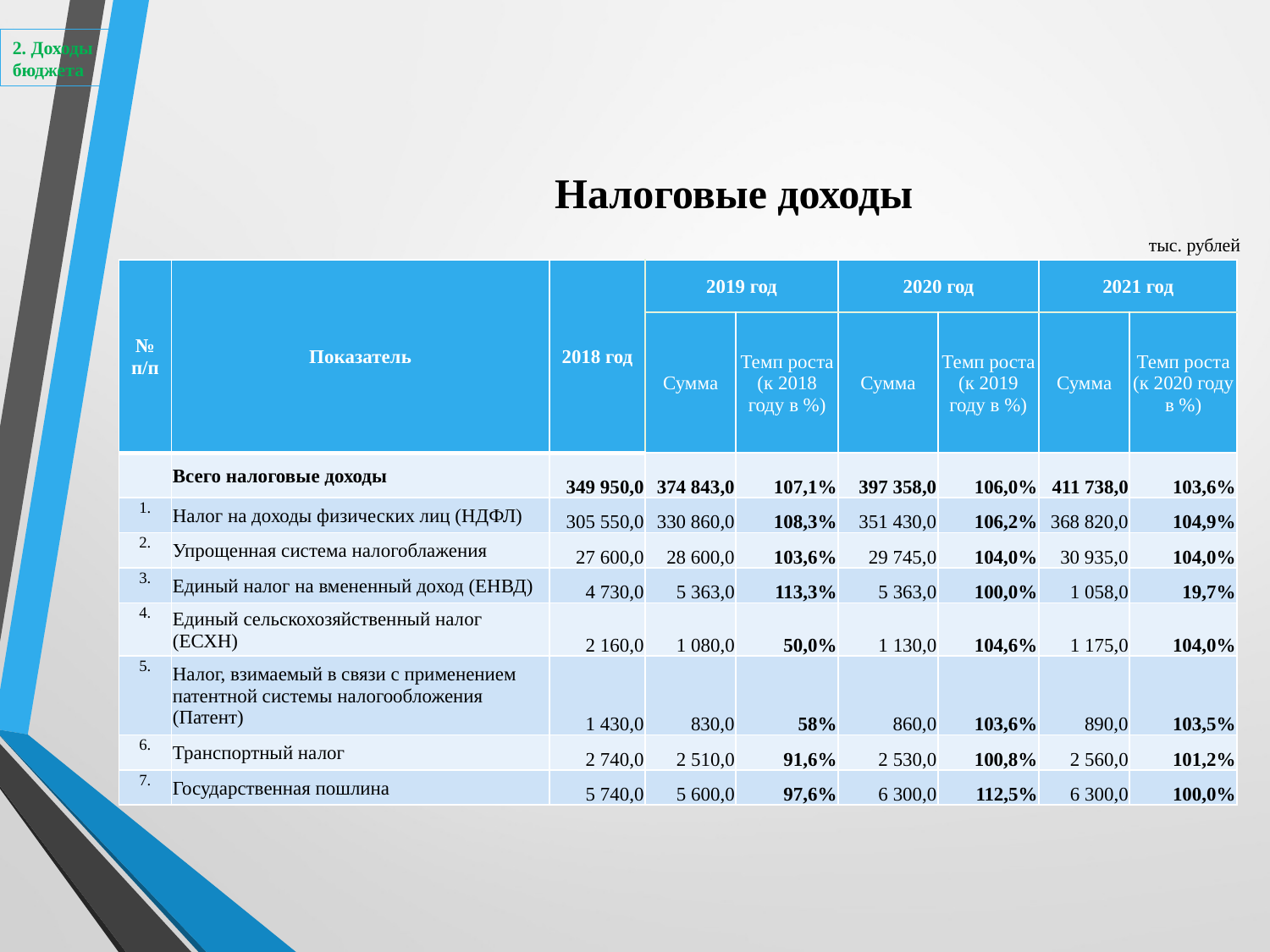

2. Доходы бюджета
# Налоговые доходы
тыс. рублей
| № п/п | Показатель | 2018 год | 2019 год |  | 2020 год |  | 2021 год |  |
| --- | --- | --- | --- | --- | --- | --- | --- | --- |
|  |  |  | Сумма | Темп роста (к 2018 году в %) | Сумма | Темп роста (к 2019 году в %) | Сумма | Темп роста (к 2020 году в %) |
|  | Всего налоговые доходы | 349 950,0 | 374 843,0 | 107,1% | 397 358,0 | 106,0% | 411 738,0 | 103,6% |
| 1. | Налог на доходы физических лиц (НДФЛ) | 305 550,0 | 330 860,0 | 108,3% | 351 430,0 | 106,2% | 368 820,0 | 104,9% |
| 2. | Упрощенная система налогоблажения | 27 600,0 | 28 600,0 | 103,6% | 29 745,0 | 104,0% | 30 935,0 | 104,0% |
| 3. | Единый налог на вмененный доход (ЕНВД) | 4 730,0 | 5 363,0 | 113,3% | 5 363,0 | 100,0% | 1 058,0 | 19,7% |
| 4. | Единый сельскохозяйственный налог (ЕСХН) | 2 160,0 | 1 080,0 | 50,0% | 1 130,0 | 104,6% | 1 175,0 | 104,0% |
| 5. | Налог, взимаемый в связи с применением патентной системы налогообложения (Патент) | 1 430,0 | 830,0 | 58% | 860,0 | 103,6% | 890,0 | 103,5% |
| 6. | Транспортный налог | 2 740,0 | 2 510,0 | 91,6% | 2 530,0 | 100,8% | 2 560,0 | 101,2% |
| 7. | Государственная пошлина | 5 740,0 | 5 600,0 | 97,6% | 6 300,0 | 112,5% | 6 300,0 | 100,0% |